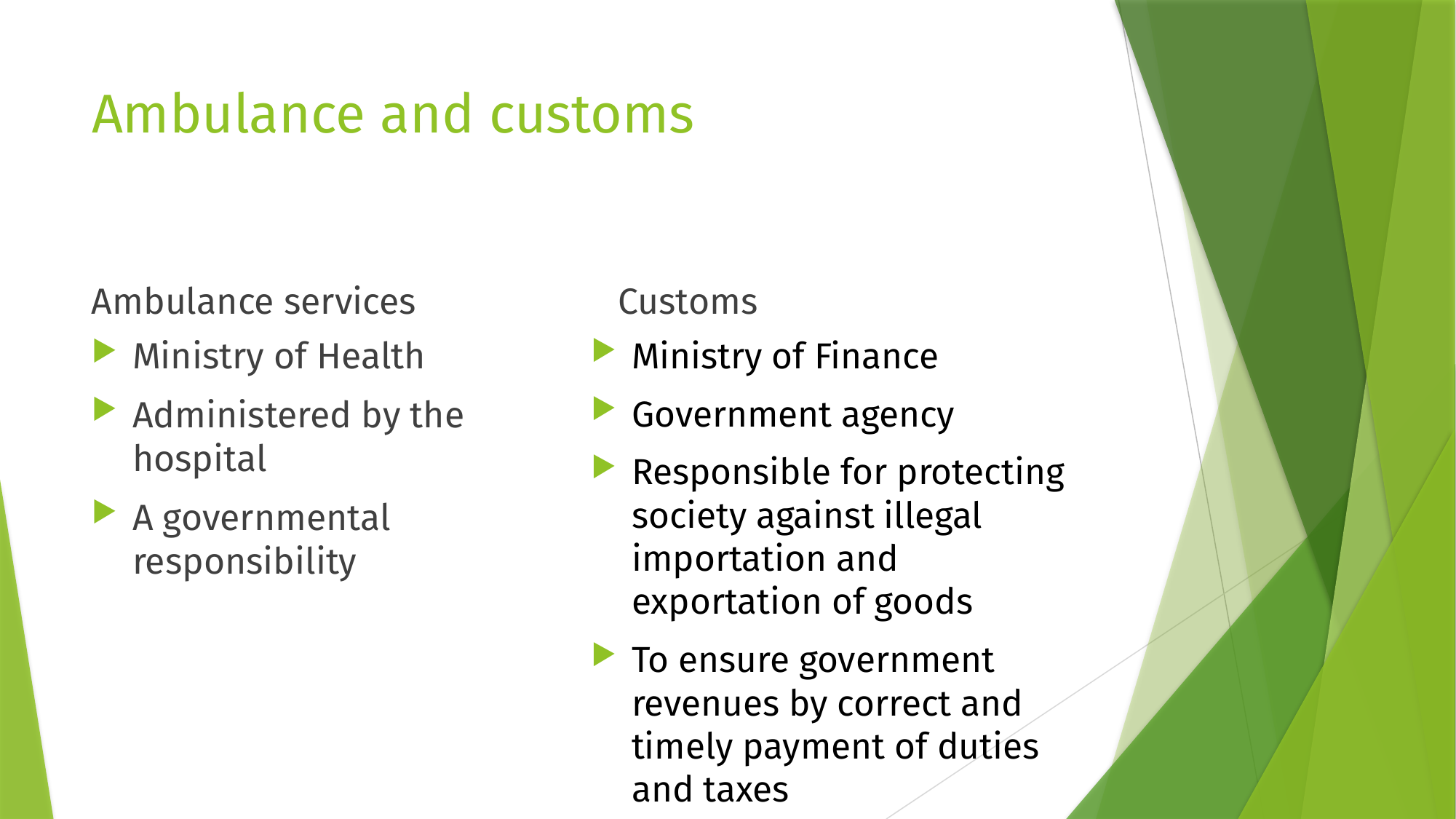

# Ambulance and customs
Ambulance services
Customs
Ministry of Health
Administered by the hospital
A governmental responsibility

Ministry of Finance
Government agency
Responsible for protecting society against illegal importation and exportation of goods
To ensure government revenues by correct and timely payment of duties and taxes